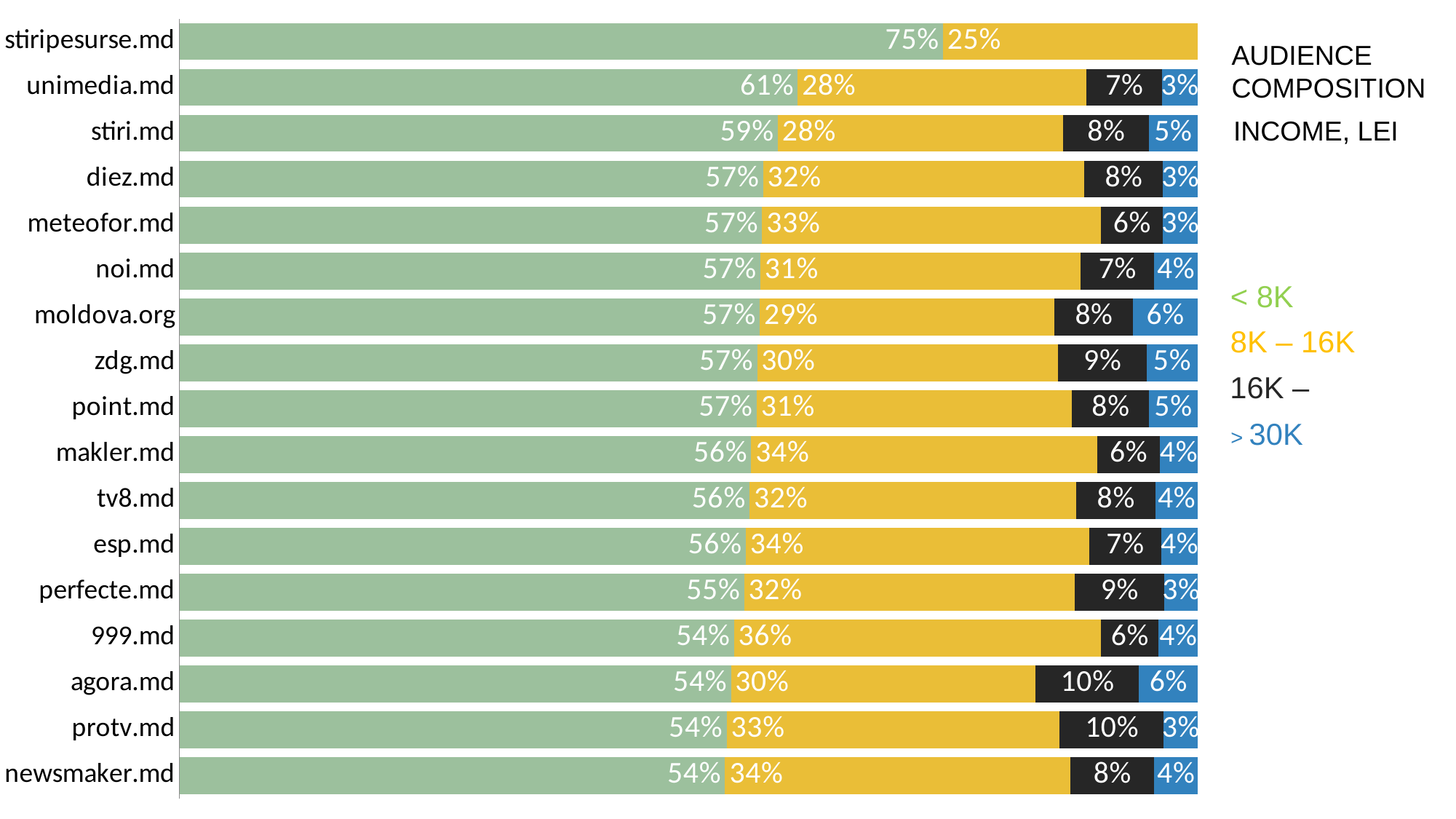

### Chart

| Category |  |  |  |  |
|---|---|---|---|---|
| stiripesurse.md | 0.74999999625 | 0.25000000375 | None | None |
| unimedia.md | 0.6073489244853714 | 0.2834801150434324 | 0.07440024561765568 | 0.03477072485354048 |
| stiri.md | 0.5877921358164924 | 0.280442800204064 | 0.08394833610091063 | 0.047816727878533014 |
| diez.md | 0.5732620253572822 | 0.31577540854610725 | 0.07700535459408614 | 0.033957221502524365 |
| meteofor.md | 0.5723521168618169 | 0.3327227665570653 | 0.06109254784021849 | 0.03383255874089948 |
| noi.md | 0.5705831617997819 | 0.3145039865988539 | 0.07230471071966504 | 0.0426081408816992 |
| moldova.org | 0.5701357369007596 | 0.28959275821174835 | 0.07692307931430561 | 0.06334842557318648 |
| zdg.md | 0.567463963211032 | 0.29546152085569627 | 0.08724318150680649 | 0.04983133442646527 |
| point.md | 0.5669102142544653 | 0.3099403887462001 | 0.07527399103627339 | 0.04787540596306132 |
| makler.md | 0.5616561614174044 | 0.3402340269205531 | 0.0608460807011369 | 0.03726373096090563 |
| tv8.md | 0.5600148021540797 | 0.3209728030816418 | 0.07767708169111143 | 0.04133531307316711 |
| esp.md | 0.55627623275823 | 0.3370850886475727 | 0.07096528619572987 | 0.03567340239846743 |
| perfecte.md | 0.5547038304128009 | 0.32473868415476703 | 0.08815330153294318 | 0.03240417389948885 |
| 999.md | 0.5447270164223517 | 0.3603058814107687 | 0.05673127920747818 | 0.038235812959401524 |
| agora.md | 0.5417439642105735 | 0.29931972271359997 | 0.10142238170790482 | 0.0575139213679218 |
| protv.md | 0.5374726434388661 | 0.3271334775835413 | 0.10229758695034447 | 0.03309628202724817 |
| newsmaker.md | 0.5359435954381244 | 0.339292460018644 | 0.082084860878816 | 0.04267909366441562 |
AUDIENCE
COMPOSITION
INCOME, LEI
< 8K
8K – 16K
16K – 30K
> 30K
Q3 2022